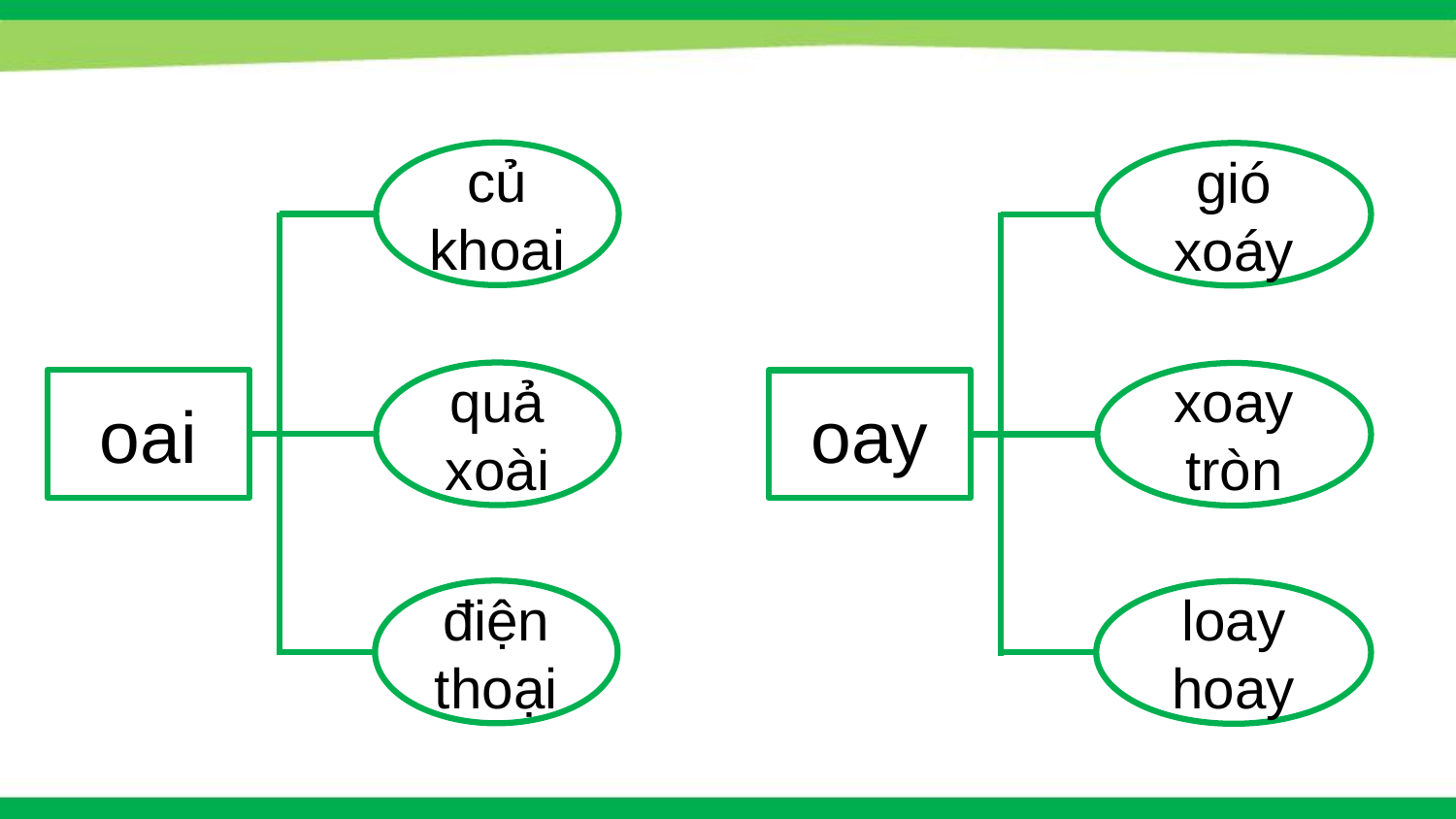

củ khoai
gió xoáy
quả xoài
xoay tròn
oai
oay
điện thoại
loay hoay